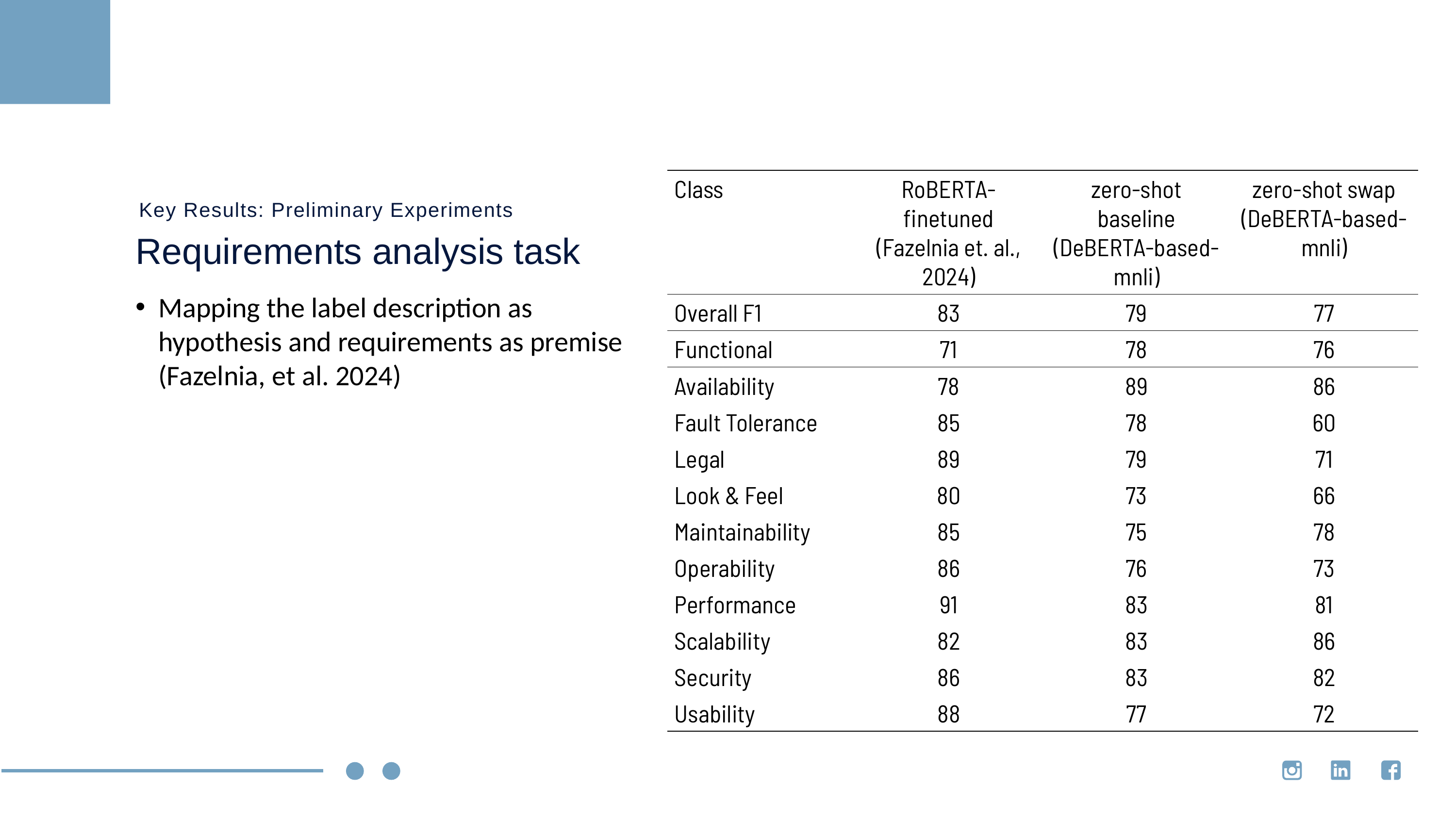

| Class | RoBERTA-finetuned (Fazelnia et. al., 2024) | zero-shot baseline (DeBERTA-based-mnli) | zero-shot swap (DeBERTA-based-mnli) |
| --- | --- | --- | --- |
| Overall F1 | 83 | 79 | 77 |
| Functional | 71 | 78 | 76 |
| Availability | 78 | 89 | 86 |
| Fault Tolerance | 85 | 78 | 60 |
| Legal | 89 | 79 | 71 |
| Look & Feel | 80 | 73 | 66 |
| Maintainability | 85 | 75 | 78 |
| Operability | 86 | 76 | 73 |
| Performance | 91 | 83 | 81 |
| Scalability | 82 | 83 | 86 |
| Security | 86 | 83 | 82 |
| Usability | 88 | 77 | 72 |
Key Results: Preliminary Experiments
Requirements analysis task
Mapping the label description as hypothesis and requirements as premise (Fazelnia, et al. 2024)